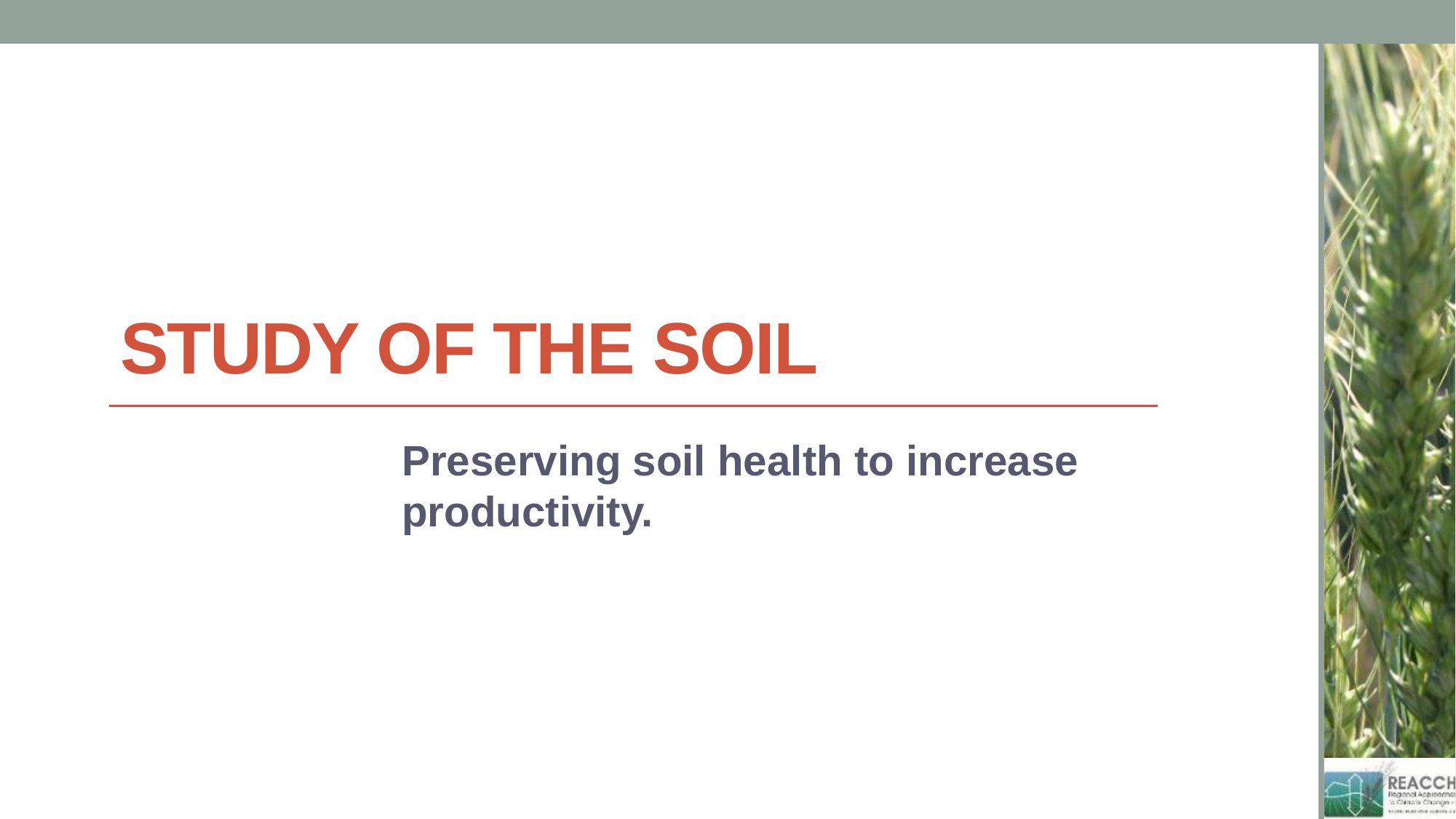

# Study of the Soil
Preserving soil health to increase productivity.